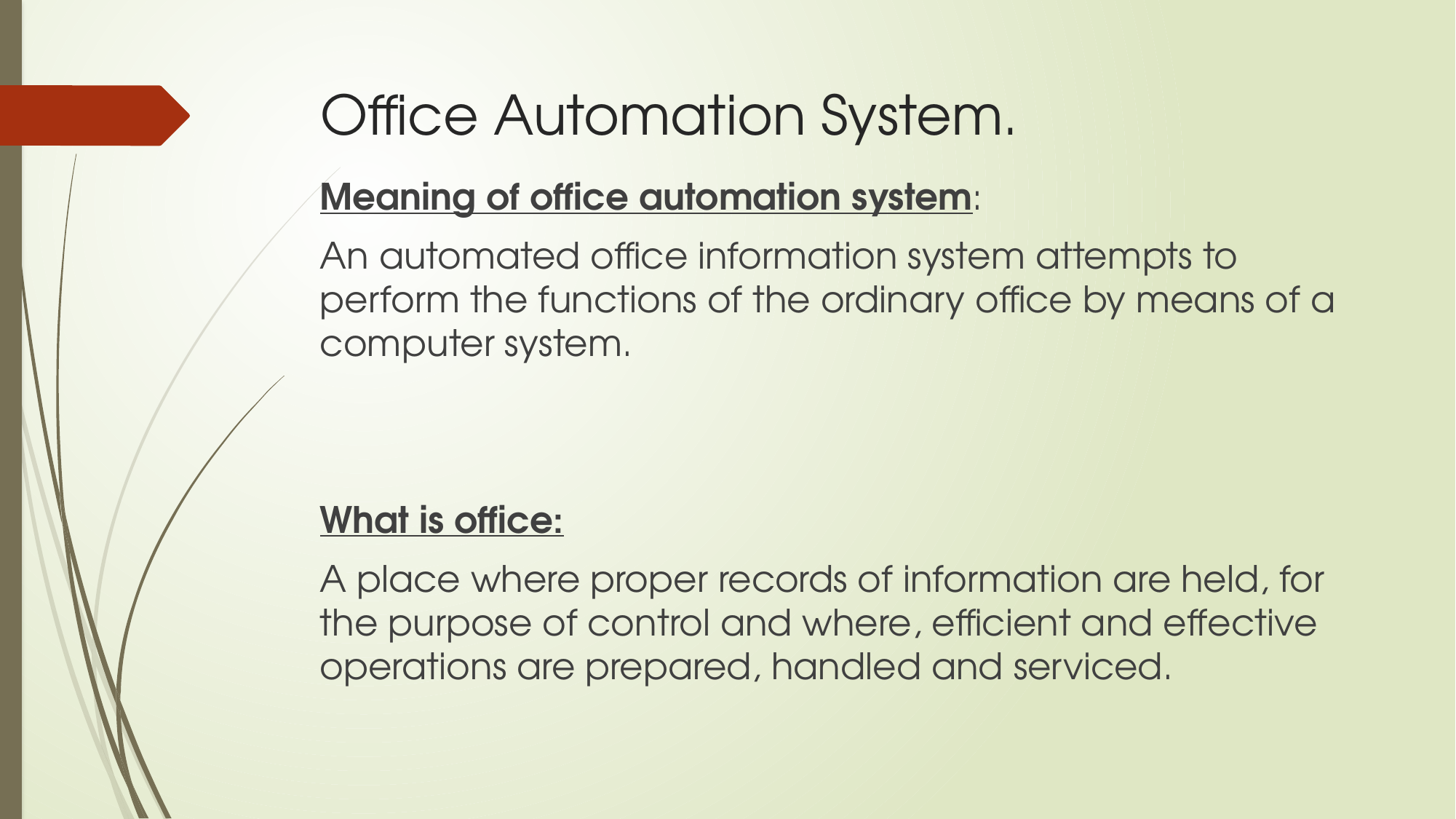

# Office Automation System.
Meaning of office automation system:
An automated office information system attempts to perform the functions of the ordinary office by means of a computer system.

What is office:
A place where proper records of information are held, for the purpose of control and where, efficient and effective operations are prepared, handled and serviced.